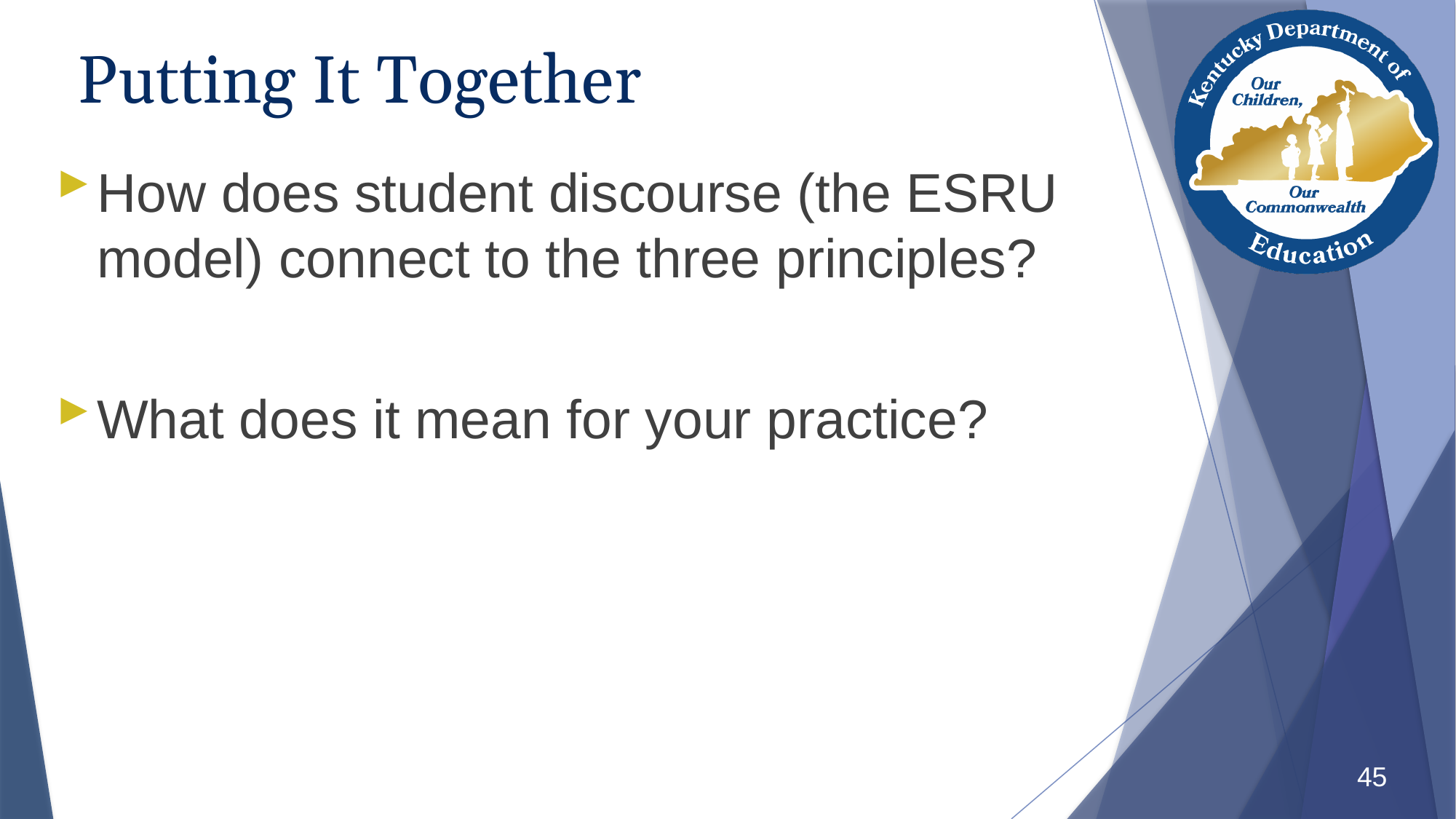

# Putting It Together
How does student discourse (the ESRU model) connect to the three principles?

What does it mean for your practice?
45